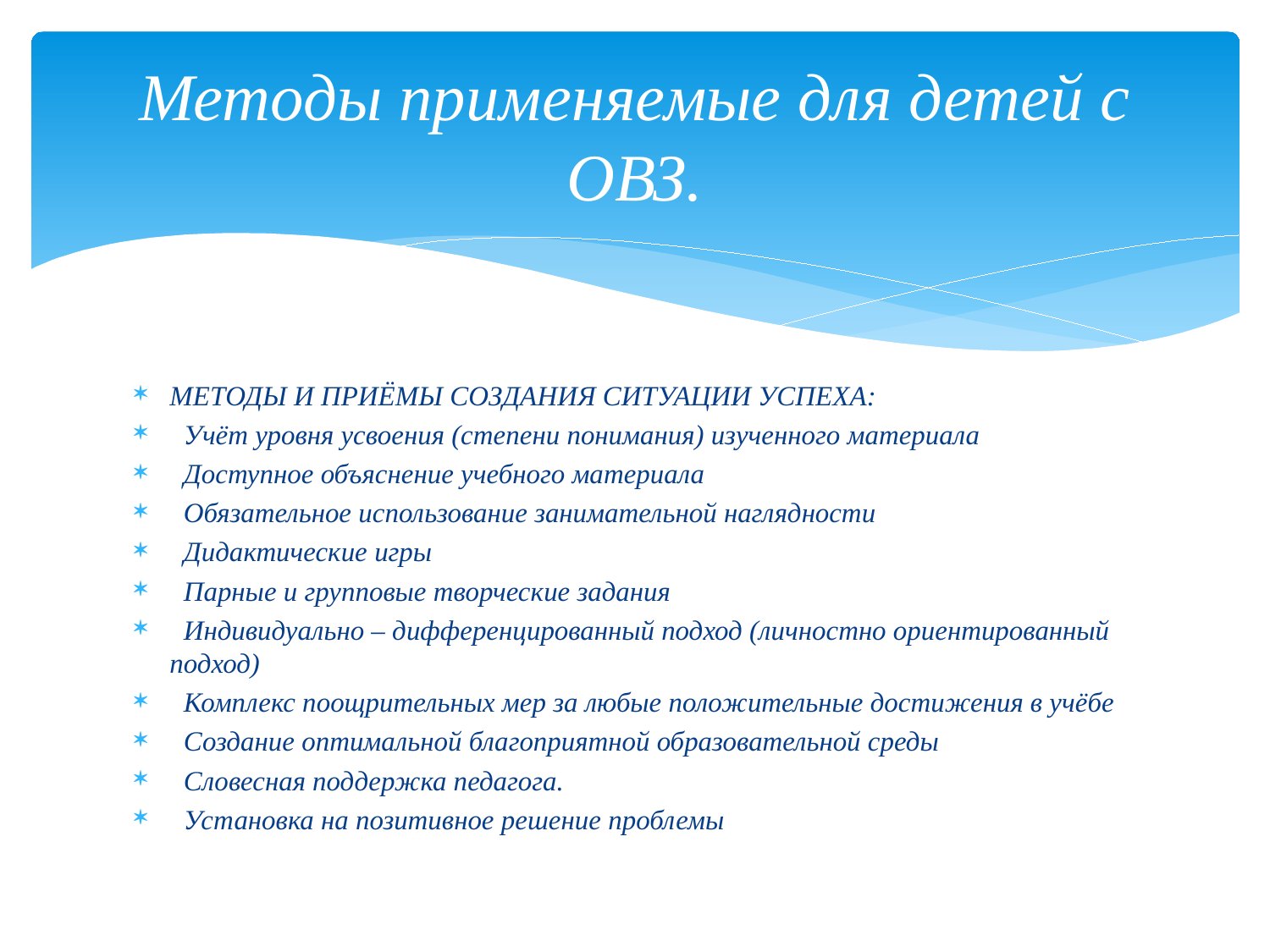

# Методы применяемые для детей с ОВЗ.
МЕТОДЫ И ПРИЁМЫ СОЗДАНИЯ СИТУАЦИИ УСПЕХА:
  Учёт уровня усвоения (степени понимания) изученного материала
  Доступное объяснение учебного материала
  Обязательное использование занимательной наглядности
  Дидактические игры
  Парные и групповые творческие задания
  Индивидуально – дифференцированный подход (личностно ориентированный подход)
  Комплекс поощрительных мер за любые положительные достижения в учёбе
  Создание оптимальной благоприятной образовательной среды
  Словесная поддержка педагога.
  Установка на позитивное решение проблемы